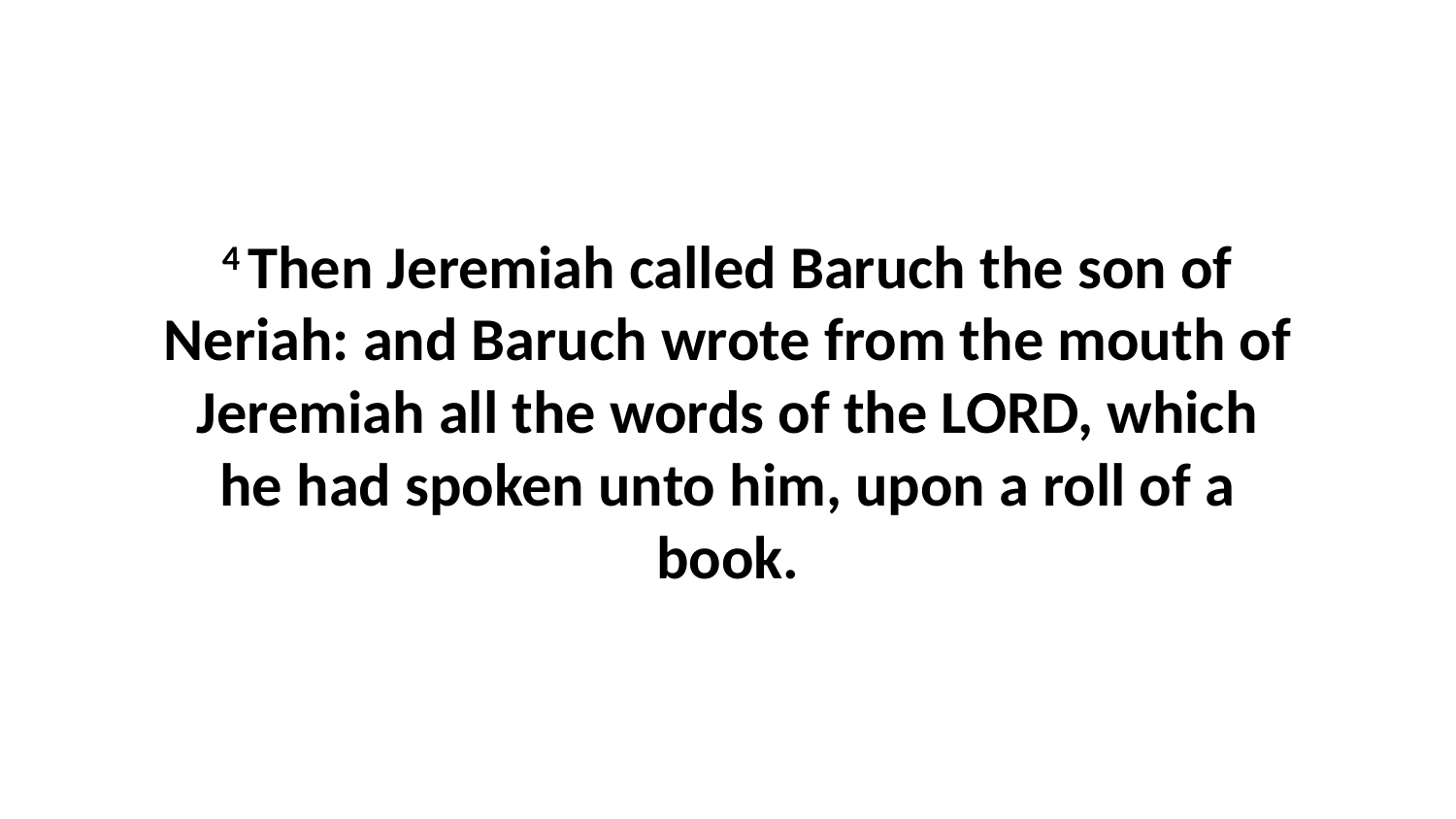

4 Then Jeremiah called Baruch the son of Neriah: and Baruch wrote from the mouth of Jeremiah all the words of the LORD, which he had spoken unto him, upon a roll of a book.